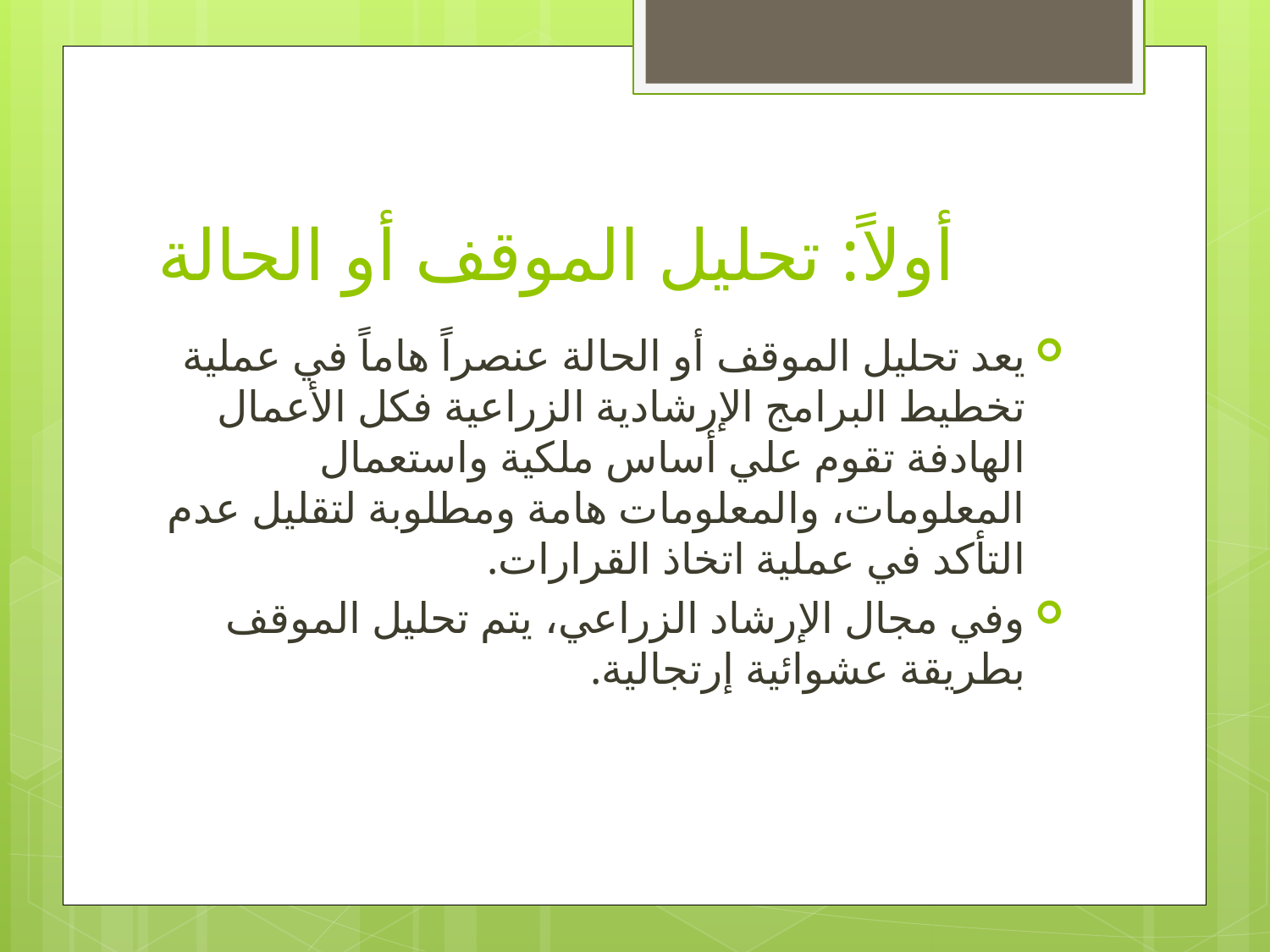

# أولاً: تحليل الموقف أو الحالة
يعد تحليل الموقف أو الحالة عنصراً هاماً في عملية تخطيط البرامج الإرشادية الزراعية فكل الأعمال الهادفة تقوم علي أساس ملكية واستعمال المعلومات، والمعلومات هامة ومطلوبة لتقليل عدم التأكد في عملية اتخاذ القرارات.
وفي مجال الإرشاد الزراعي، يتم تحليل الموقف بطريقة عشوائية إرتجالية.